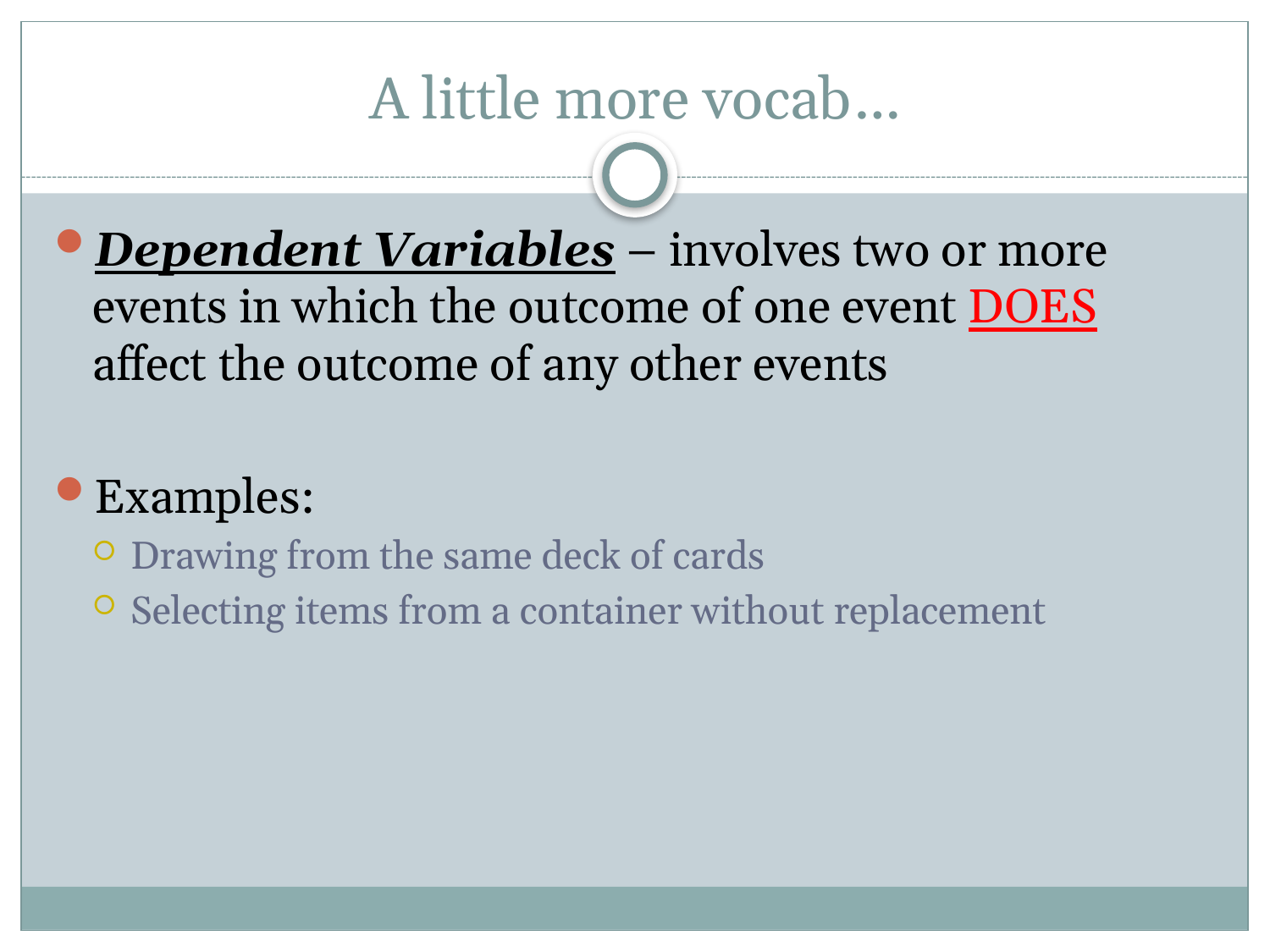

# A little more vocab…
Dependent Variables – involves two or more events in which the outcome of one event DOES affect the outcome of any other events

Examples:
Drawing from the same deck of cards
Selecting items from a container without replacement